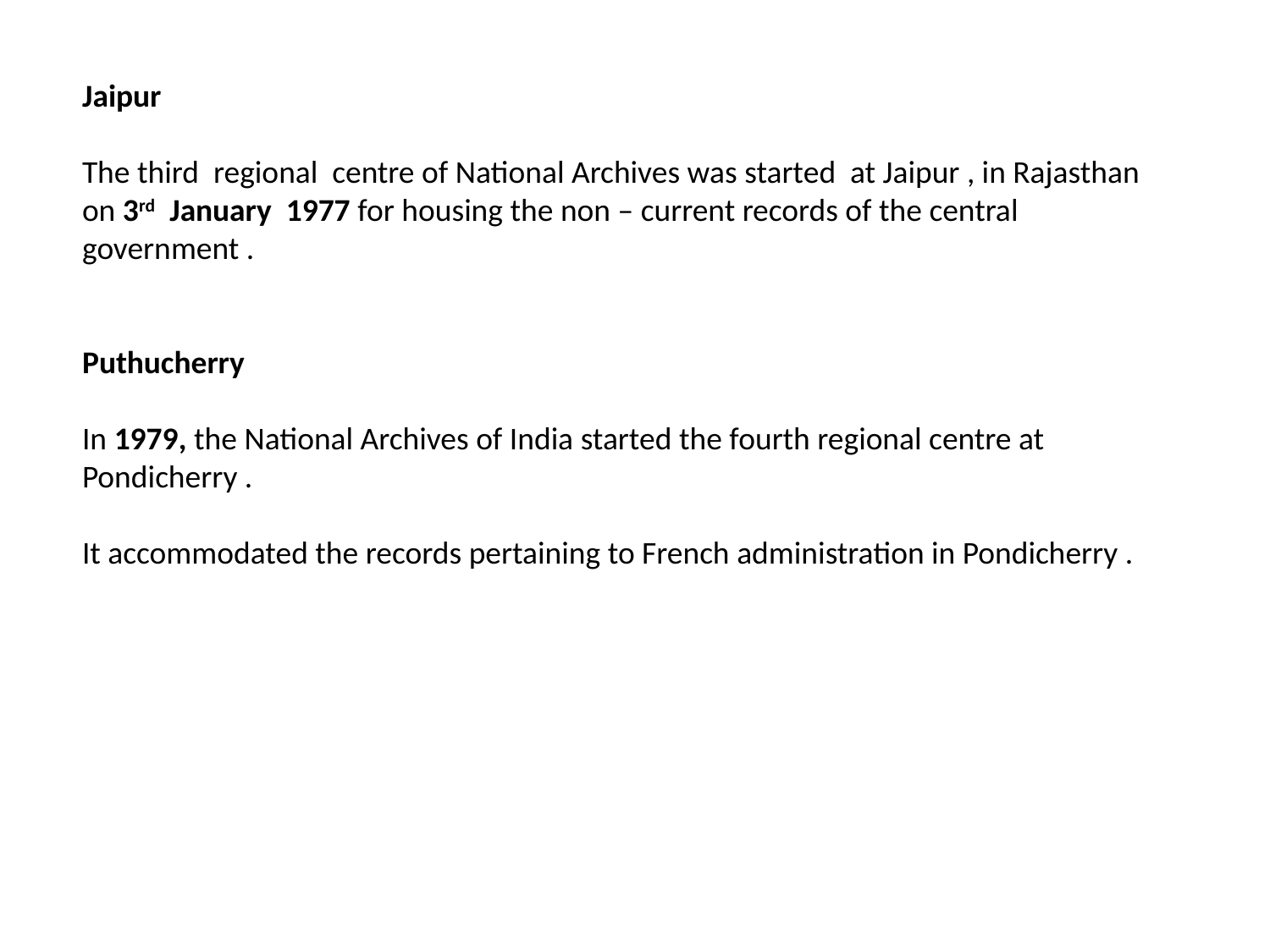

Jaipur

The third  regional  centre of National Archives was started  at Jaipur , in Rajasthan  on 3rd  January  1977 for housing the non – current records of the central government .

Puthucherry

In 1979, the National Archives of India started the fourth regional centre at Pondicherry .

It accommodated the records pertaining to French administration in Pondicherry .